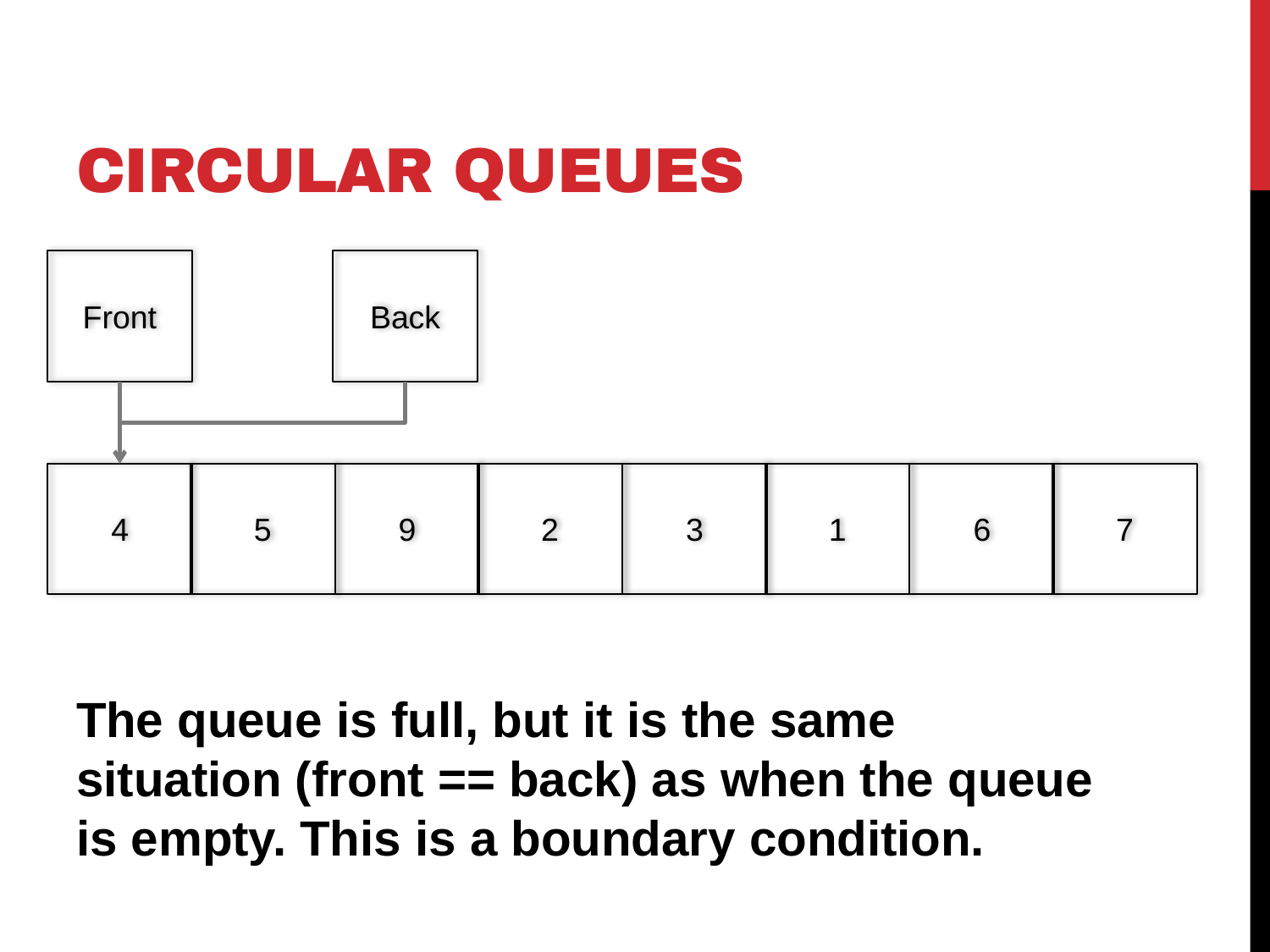

# Circular Queues
Front
Back
4
5
9
2
3
1
6
7
The queue is full, but it is the same situation (front == back) as when the queue is empty. This is a boundary condition.